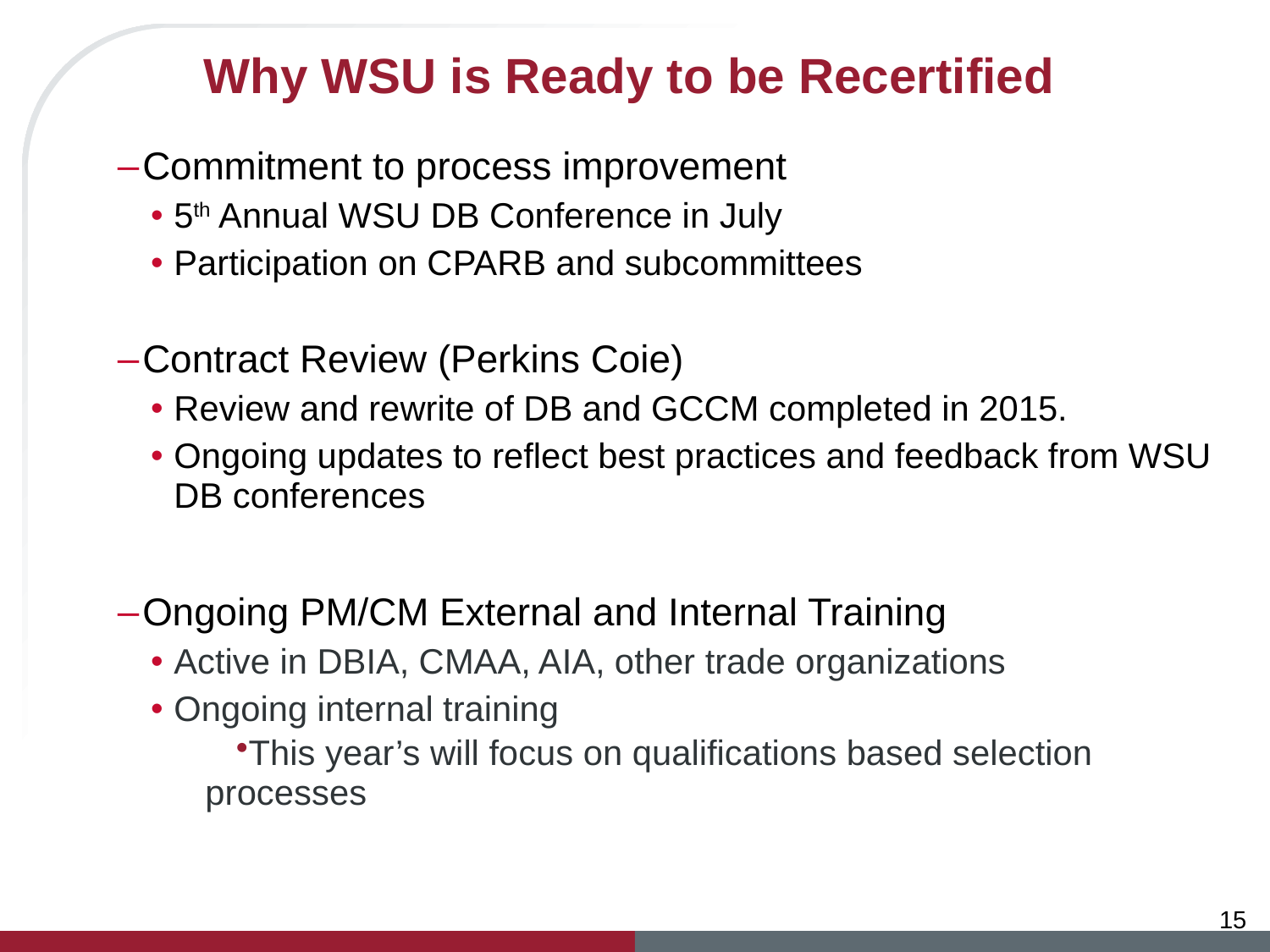

# Why WSU is Ready to be Recertified
Commitment to process improvement
5th Annual WSU DB Conference in July
Participation on CPARB and subcommittees

Contract Review (Perkins Coie)
Review and rewrite of DB and GCCM completed in 2015.
Ongoing updates to reflect best practices and feedback from WSU DB conferences

Ongoing PM/CM External and Internal Training
Active in DBIA, CMAA, AIA, other trade organizations
Ongoing internal training
This year’s will focus on qualifications based selection processes

15